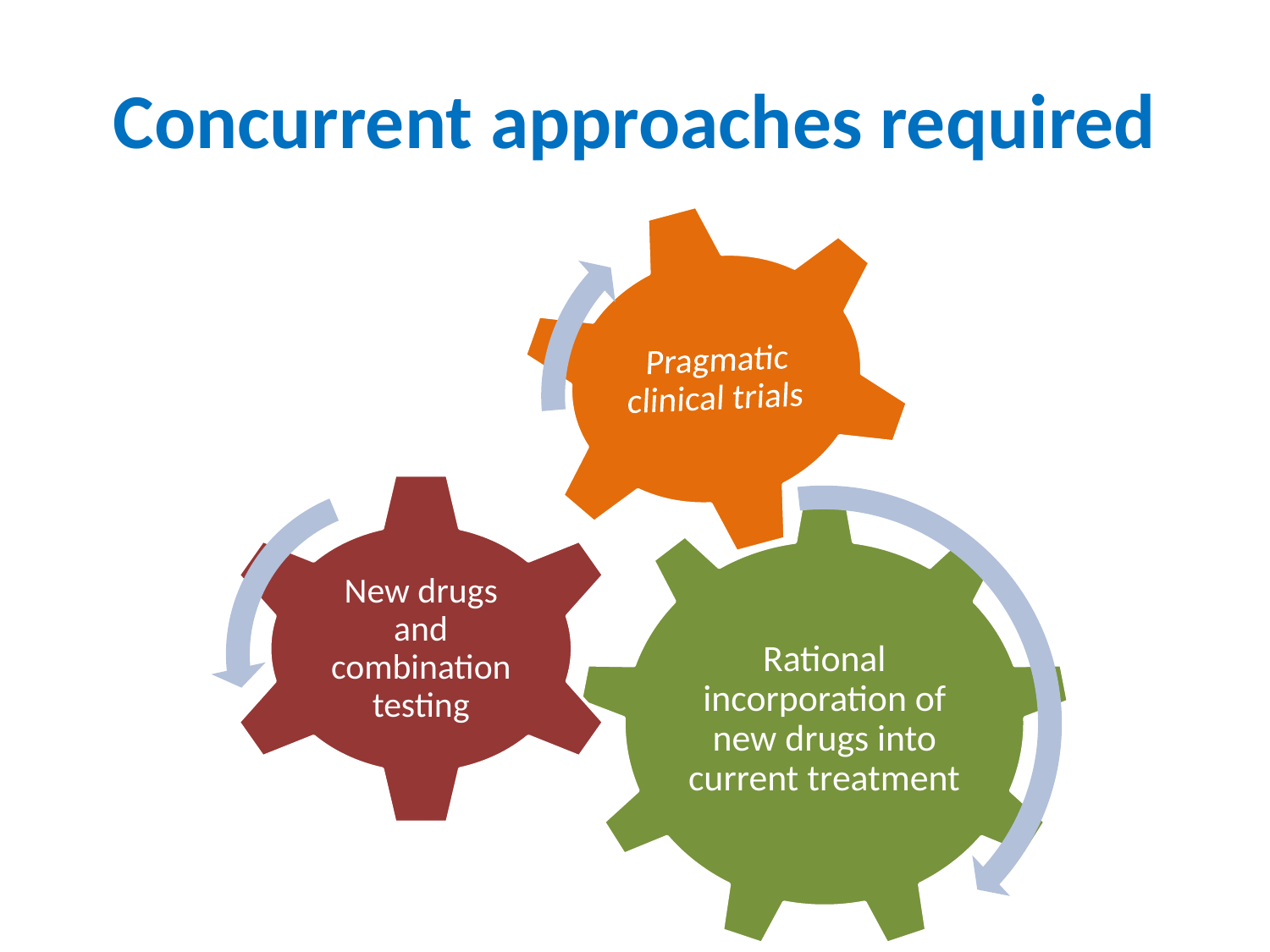

# Concurrent approaches required
Rational incorporation of new drugs into current treatment
New drugs and combination testing
Pragmatic clinical trials